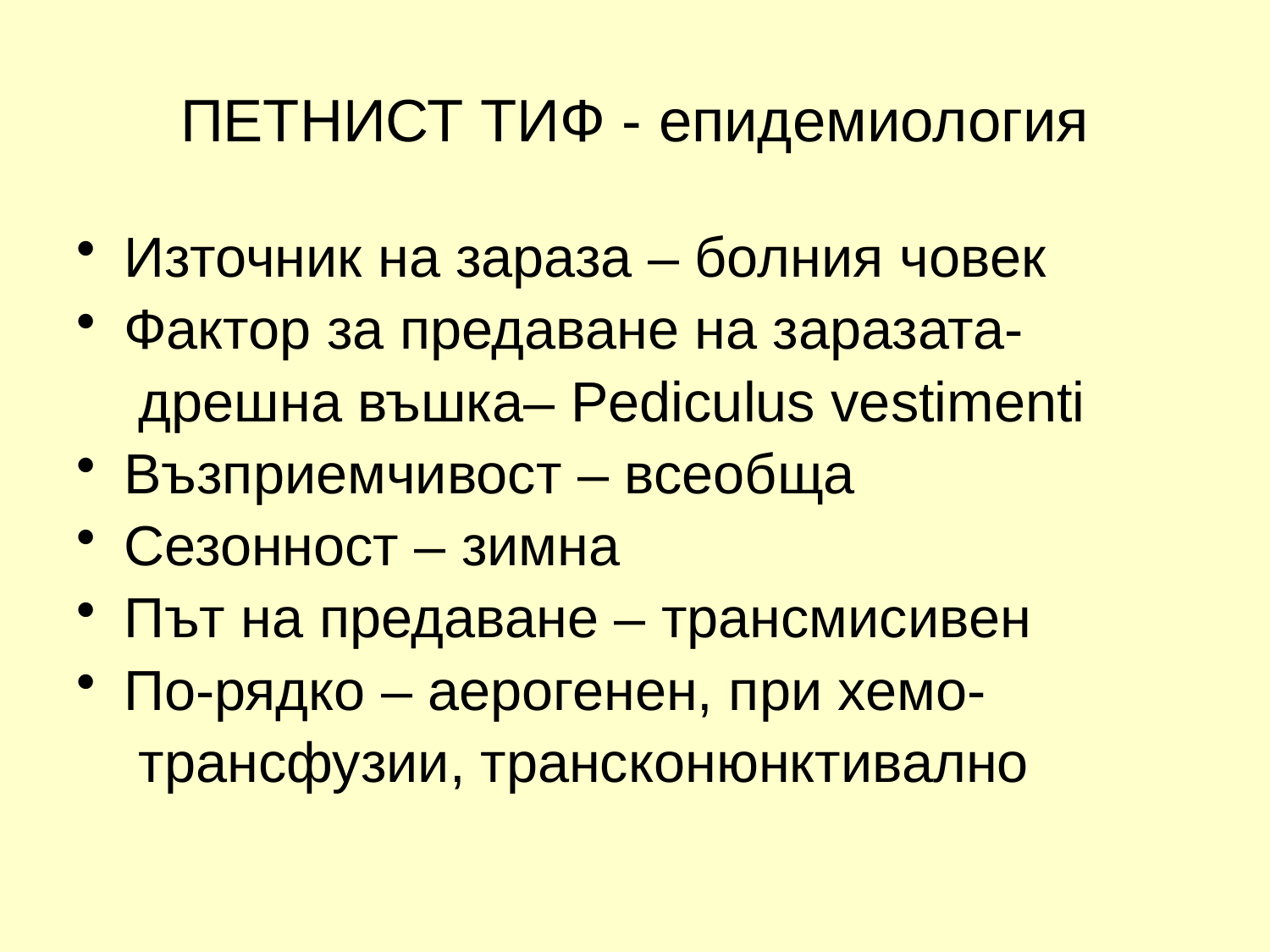

# ПЕТНИСТ ТИФ - епидемиология
Източник на зараза – болния човек
Фактор за предаване на заразата-
    дрешна въшка– Pediculus vestimenti
Възприемчивост – всеобща
Сезонност – зимна
Път на предаване – трансмисивен
По-рядко – аерогенен, при хемо-
    трансфузии, трансконюнктивално